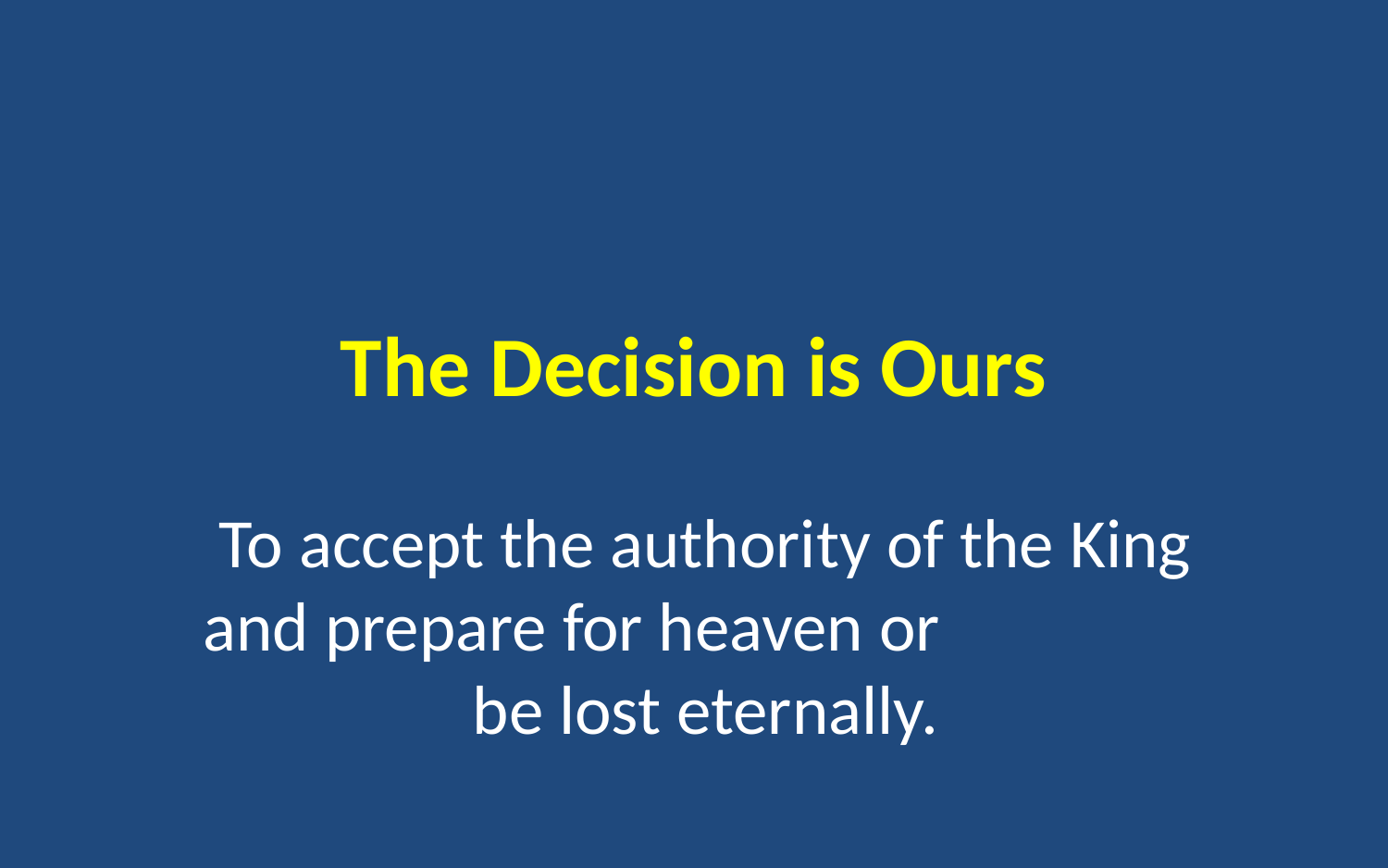

# The Decision is Ours
To accept the authority of the King and prepare for heaven or                  be lost eternally.